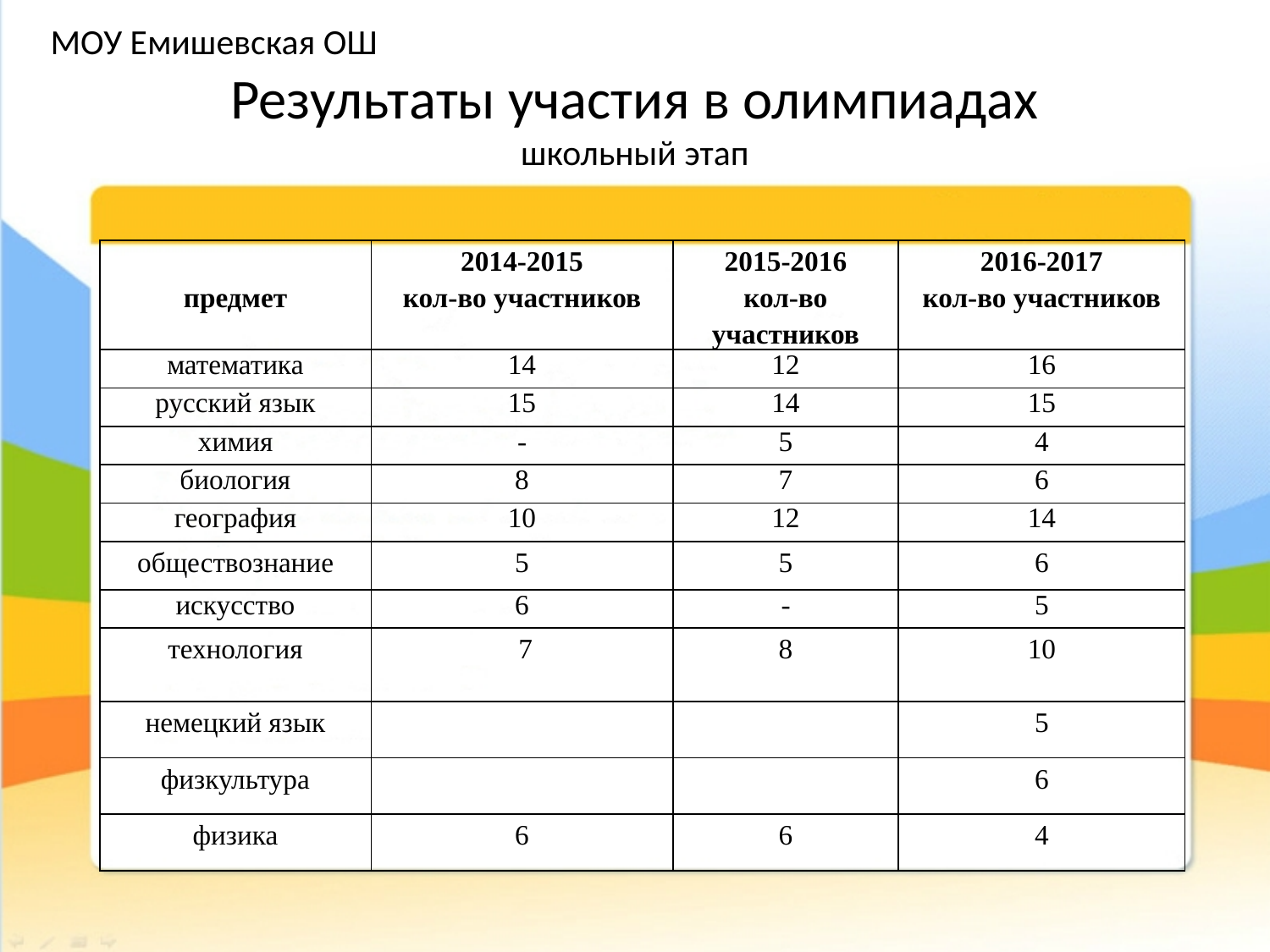

МОУ Емишевская ОШ
# Результаты участия в олимпиадах школьный этап
| предмет | 2014-2015 кол-во участников | 2015-2016 кол-во участников | 2016-2017 кол-во участников |
| --- | --- | --- | --- |
| математика | 14 | 12 | 16 |
| русский язык | 15 | 14 | 15 |
| химия | - | 5 | 4 |
| биология | 8 | 7 | 6 |
| география | 10 | 12 | 14 |
| обществознание | 5 | 5 | 6 |
| искусство | 6 | - | 5 |
| технология | 7 | 8 | 10 |
| немецкий язык |  |  | 5 |
| физкультура |  |  | 6 |
| физика | 6 | 6 | 4 |